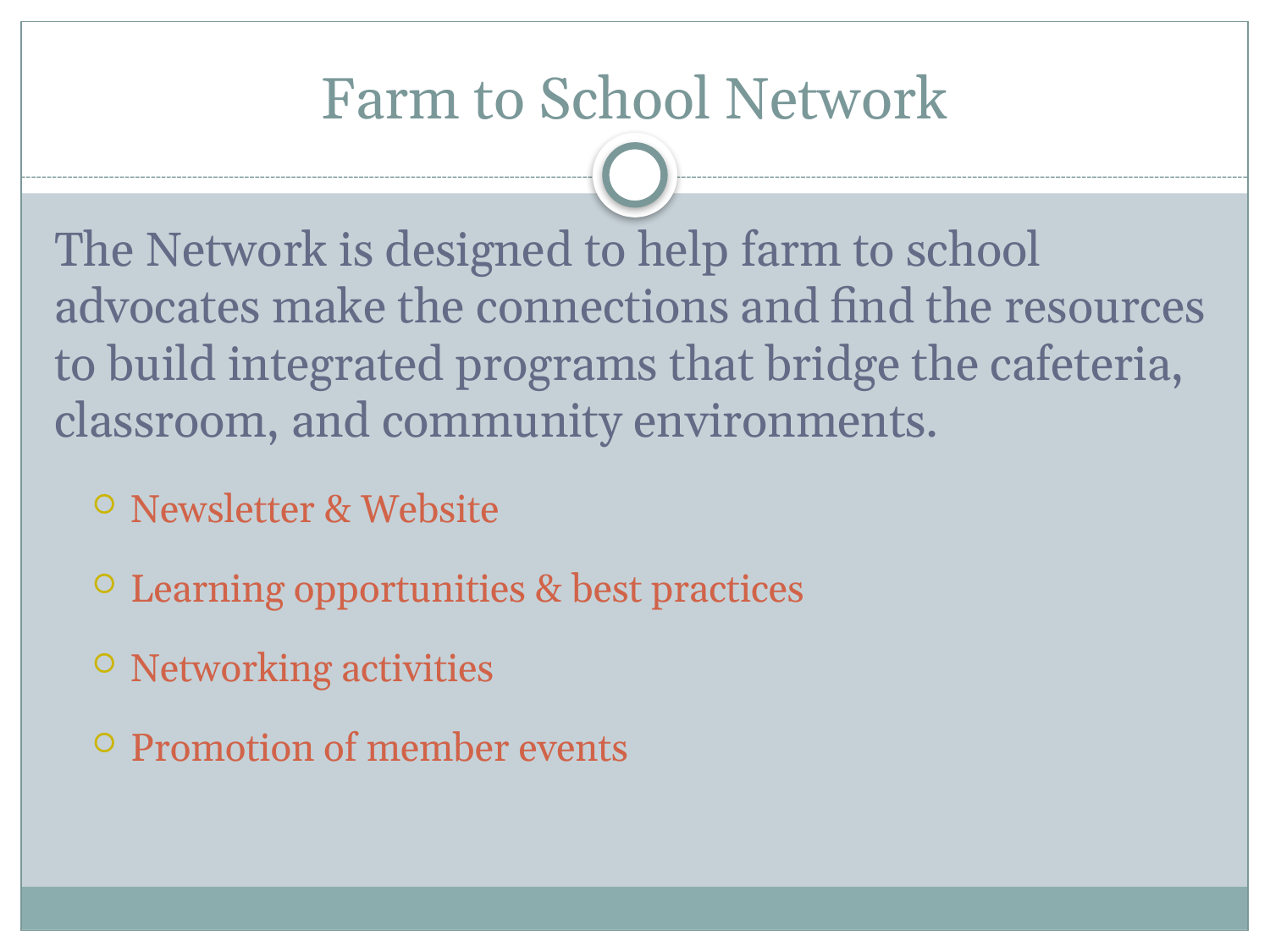

# Farm to School Network
The Network is designed to help farm to school advocates make the connections and find the resources to build integrated programs that bridge the cafeteria, classroom, and community environments.

Newsletter & Website
Learning opportunities & best practices
Networking activities
Promotion of member events